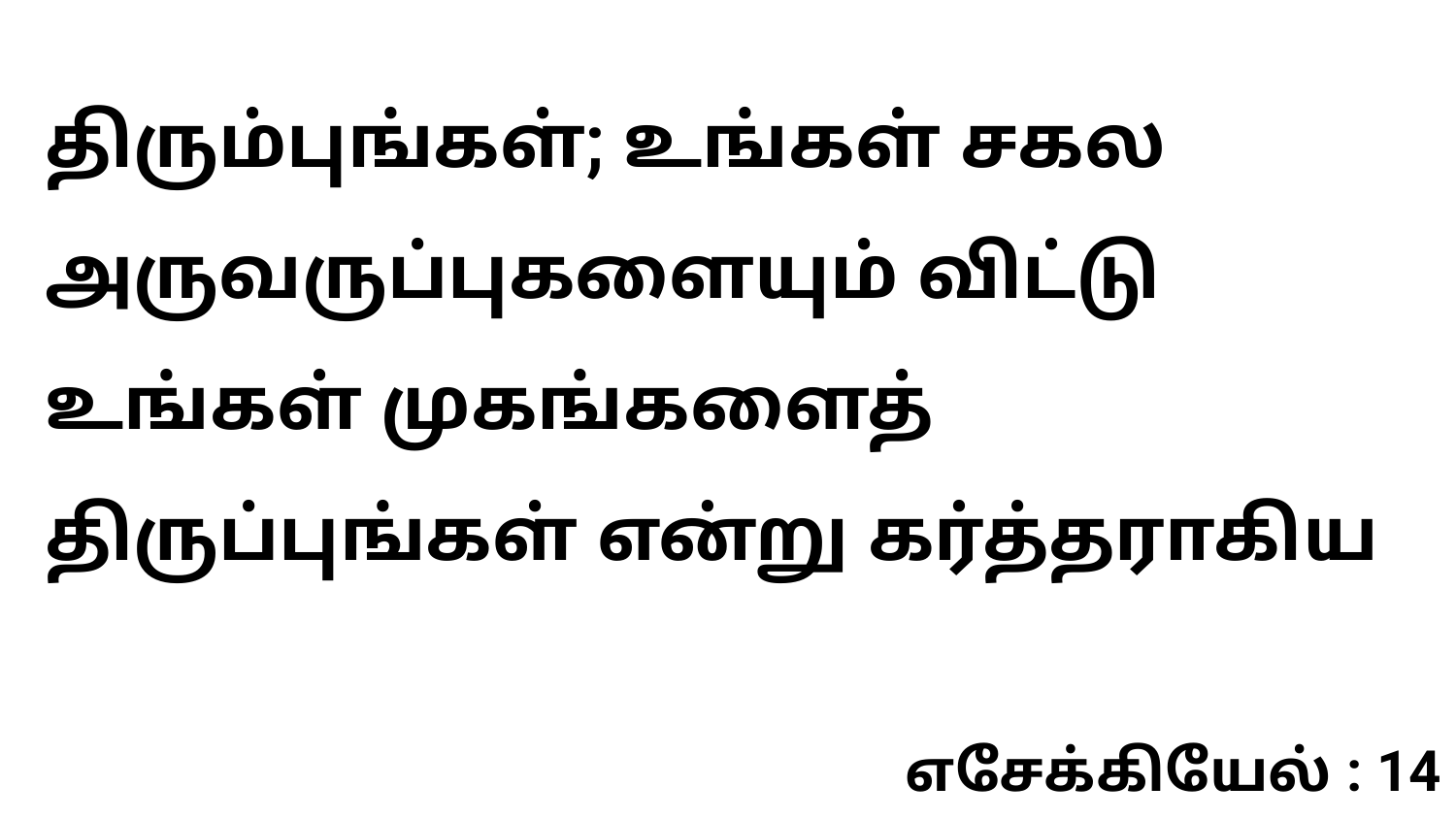

திரும்புங்கள்; உங்கள் சகல அருவருப்புகளையும் விட்டு உங்கள் முகங்களைத் திருப்புங்கள் என்று கர்த்தராகிய
எசேக்கியேல் : 14